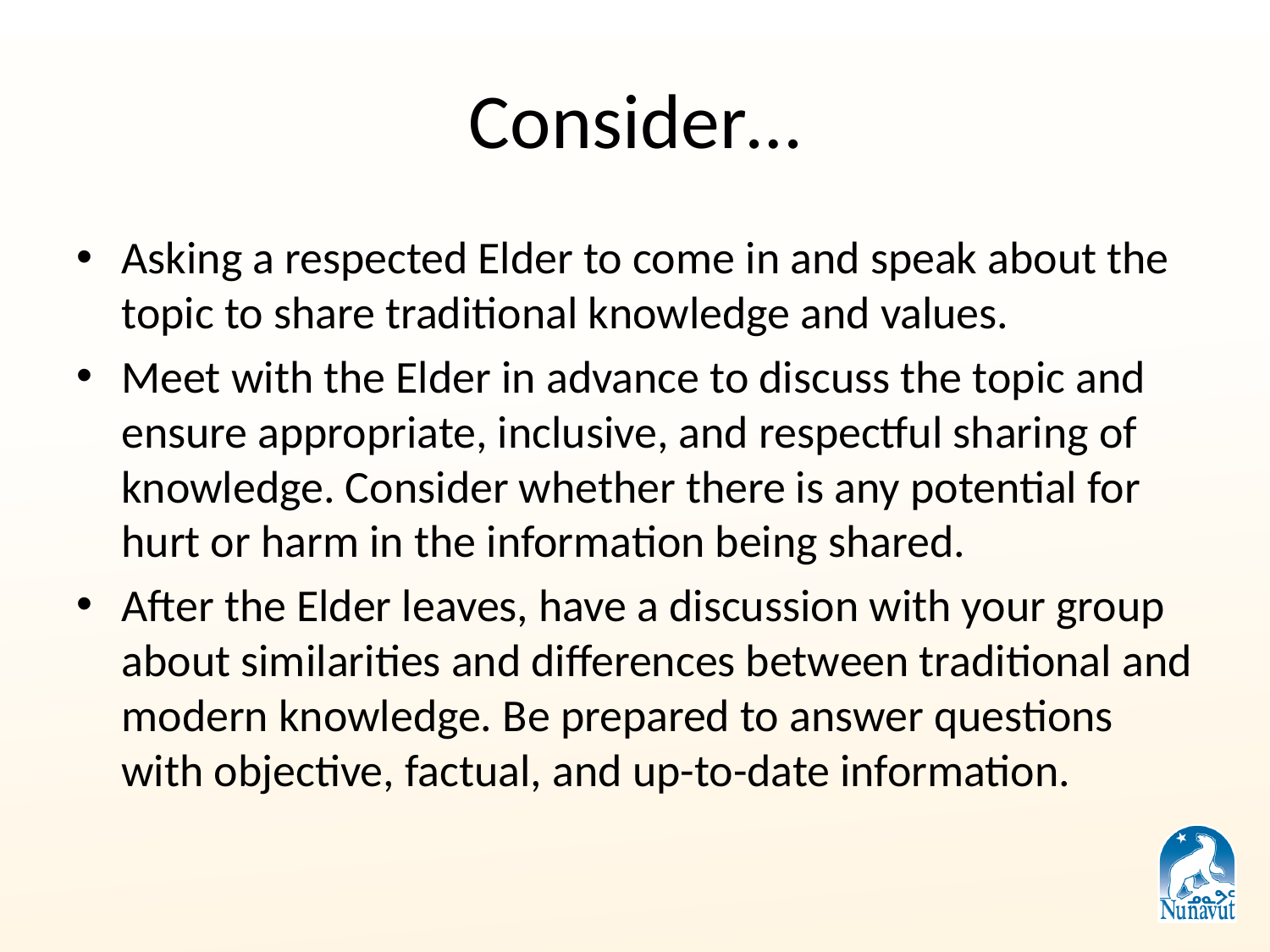

# Consider…
Asking a respected Elder to come in and speak about the topic to share traditional knowledge and values.
Meet with the Elder in advance to discuss the topic and ensure appropriate, inclusive, and respectful sharing of knowledge. Consider whether there is any potential for hurt or harm in the information being shared.
After the Elder leaves, have a discussion with your group about similarities and differences between traditional and modern knowledge. Be prepared to answer questions with objective, factual, and up-to-date information.